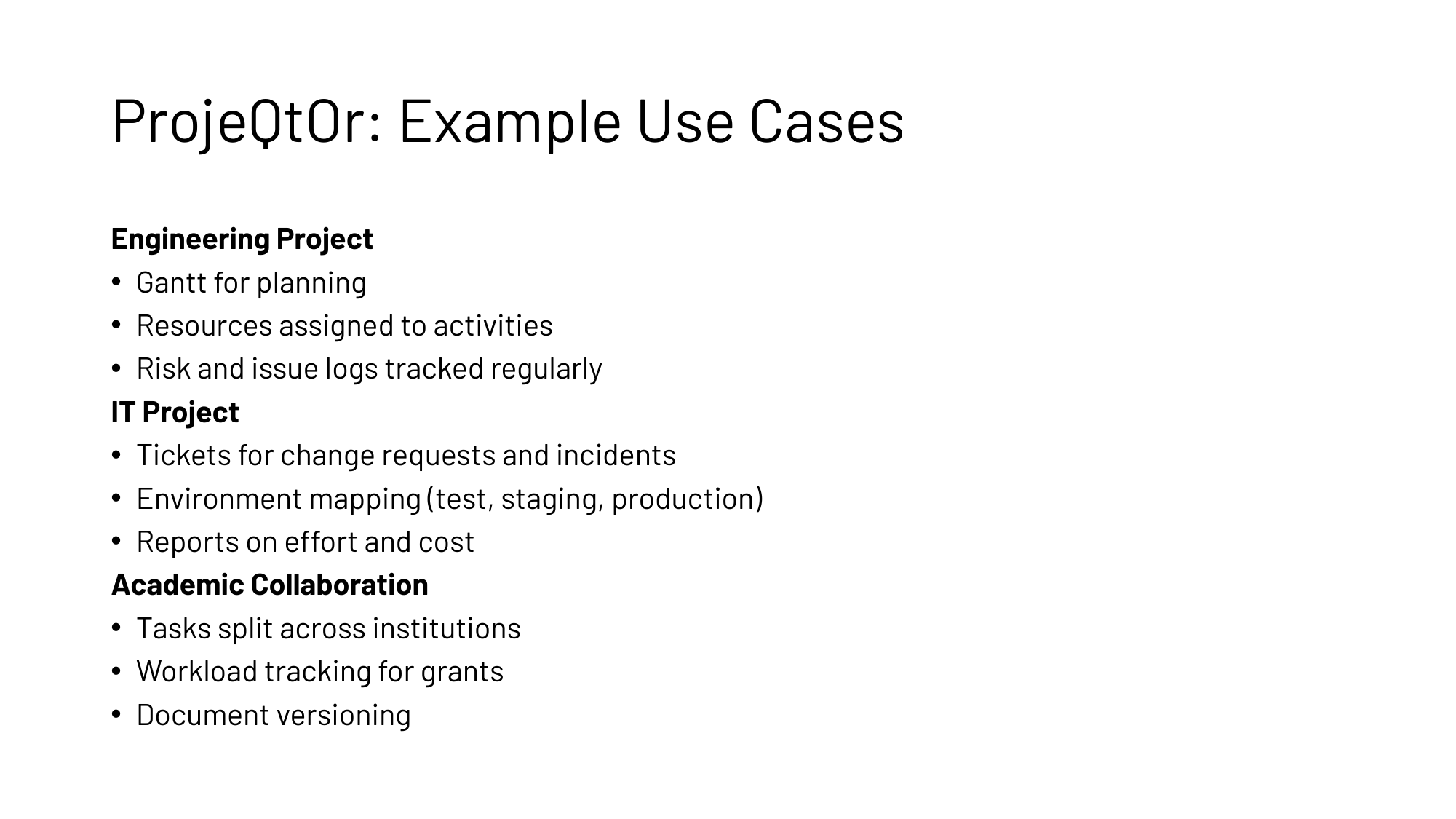

# ProjeQtOr: Example Use Cases
Engineering Project
Gantt for planning
Resources assigned to activities
Risk and issue logs tracked regularly
IT Project
Tickets for change requests and incidents
Environment mapping (test, staging, production)
Reports on effort and cost
Academic Collaboration
Tasks split across institutions
Workload tracking for grants
Document versioning